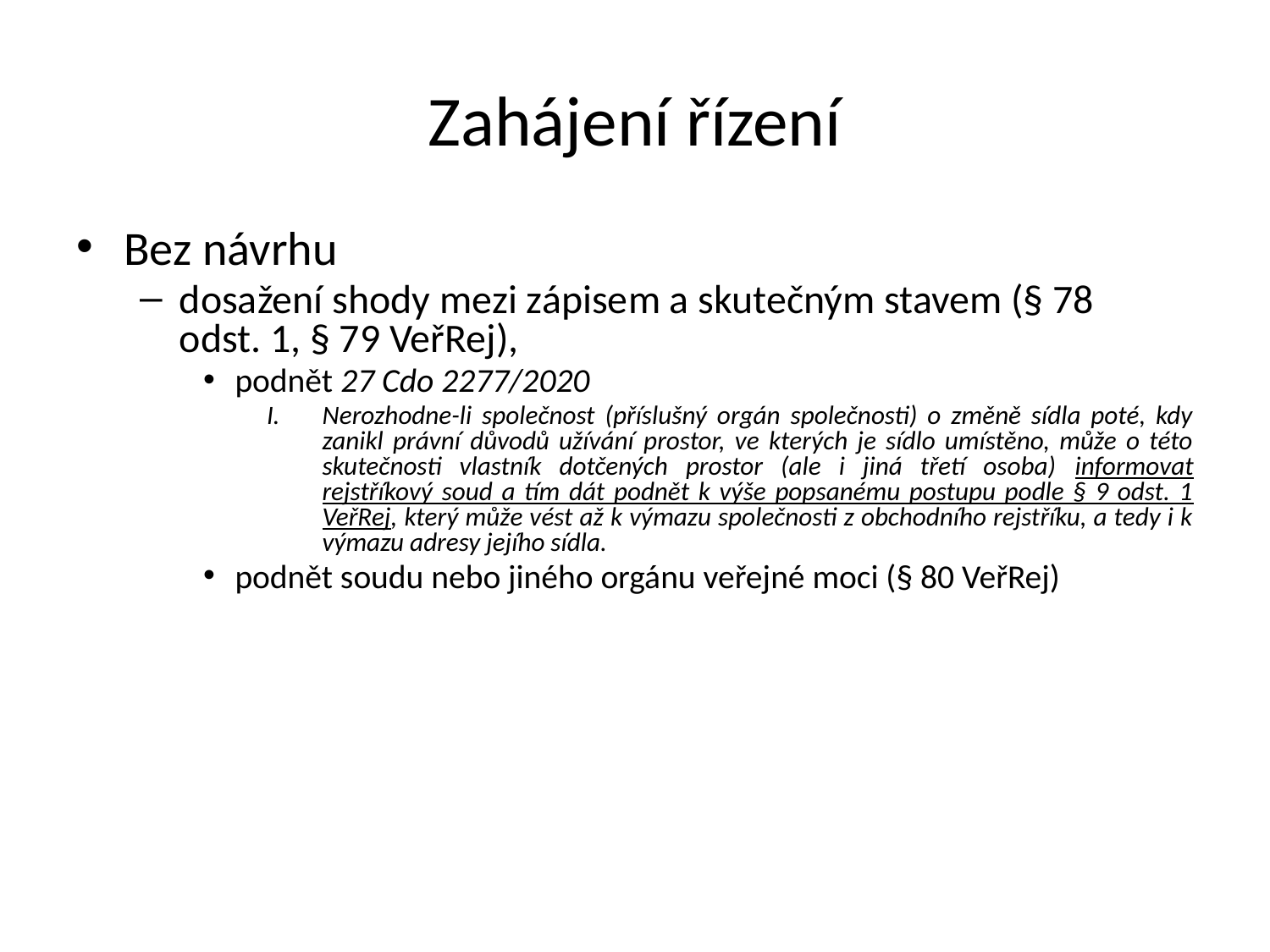

Zahájení řízení
Bez návrhu
dosažení shody mezi zápisem a skutečným stavem (§ 78
odst. 1, § 79 VeřRej),
podnět 27 Cdo 2277/2020
Nerozhodne-li společnost (příslušný orgán společnosti) o změně sídla poté, kdy zanikl právní důvodů užívání prostor, ve kterých je sídlo umístěno, může o této skutečnosti vlastník dotčených prostor (ale i jiná třetí osoba) informovat rejstříkový soud a tím dát podnět k výše popsanému postupu podle § 9 odst. 1 VeřRej, který může vést až k výmazu společnosti z obchodního rejstříku, a tedy i k výmazu adresy jejího sídla.
podnět soudu nebo jiného orgánu veřejné moci (§ 80 VeřRej)